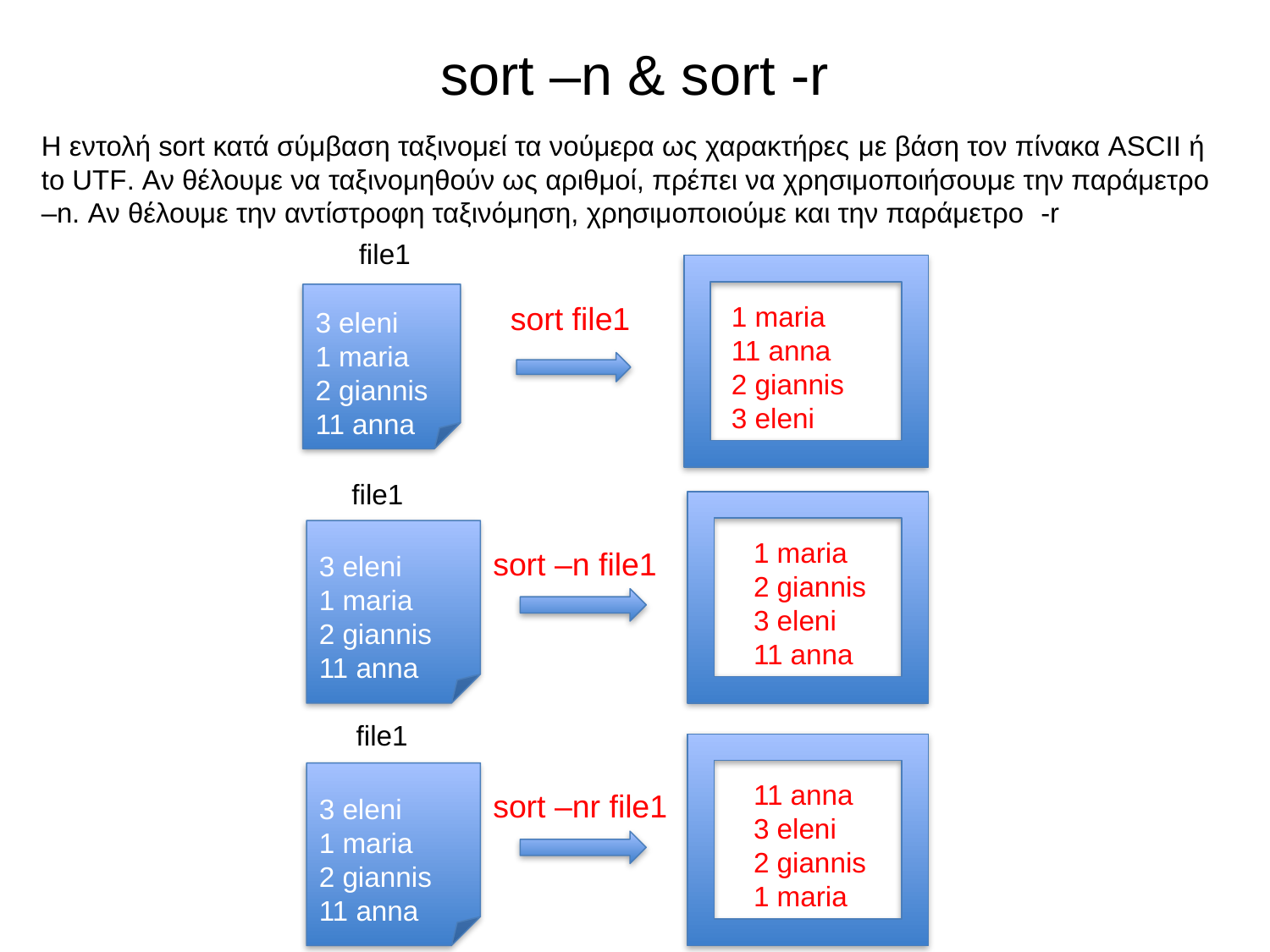

# sort –n & sort -r
Η εντολή sort κατά σύμβαση ταξινομεί τα νούμερα ως χαρακτήρες με βάση τον πίνακα ASCII ή to UTF. Αν θέλουμε να ταξινομηθούν ως αριθμοί, πρέπει να χρησιμοποιήσουμε την παράμετρο –n. Αν θέλουμε την αντίστροφη ταξινόμηση, χρησιμοποιούμε και την παράμετρο  -r

file1

3 eleni
1 maria
2 giannis
11 anna
sort file1
1 maria
11 anna
2 giannis
3 eleni

file1

3 eleni
1 maria
2 giannis
11 anna
1 maria
2 giannis
3 eleni
11 anna
sort –n file1

file1

3 eleni
1 maria
2 giannis
11 anna
11 anna
3 eleni
2 giannis
1 maria
sort –nr file1